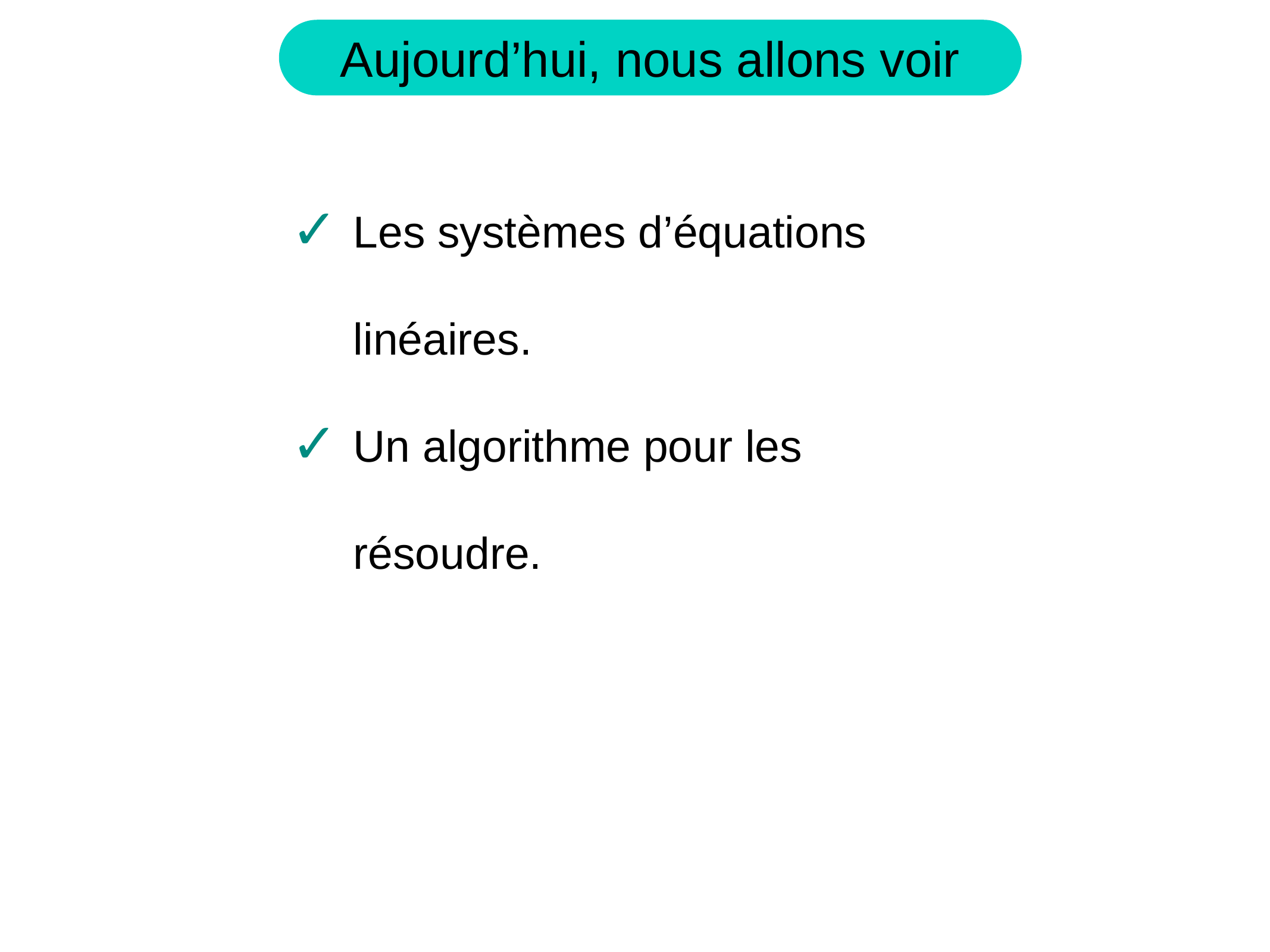

Les systèmes d’équations linéaires.
Un algorithme pour les résoudre.